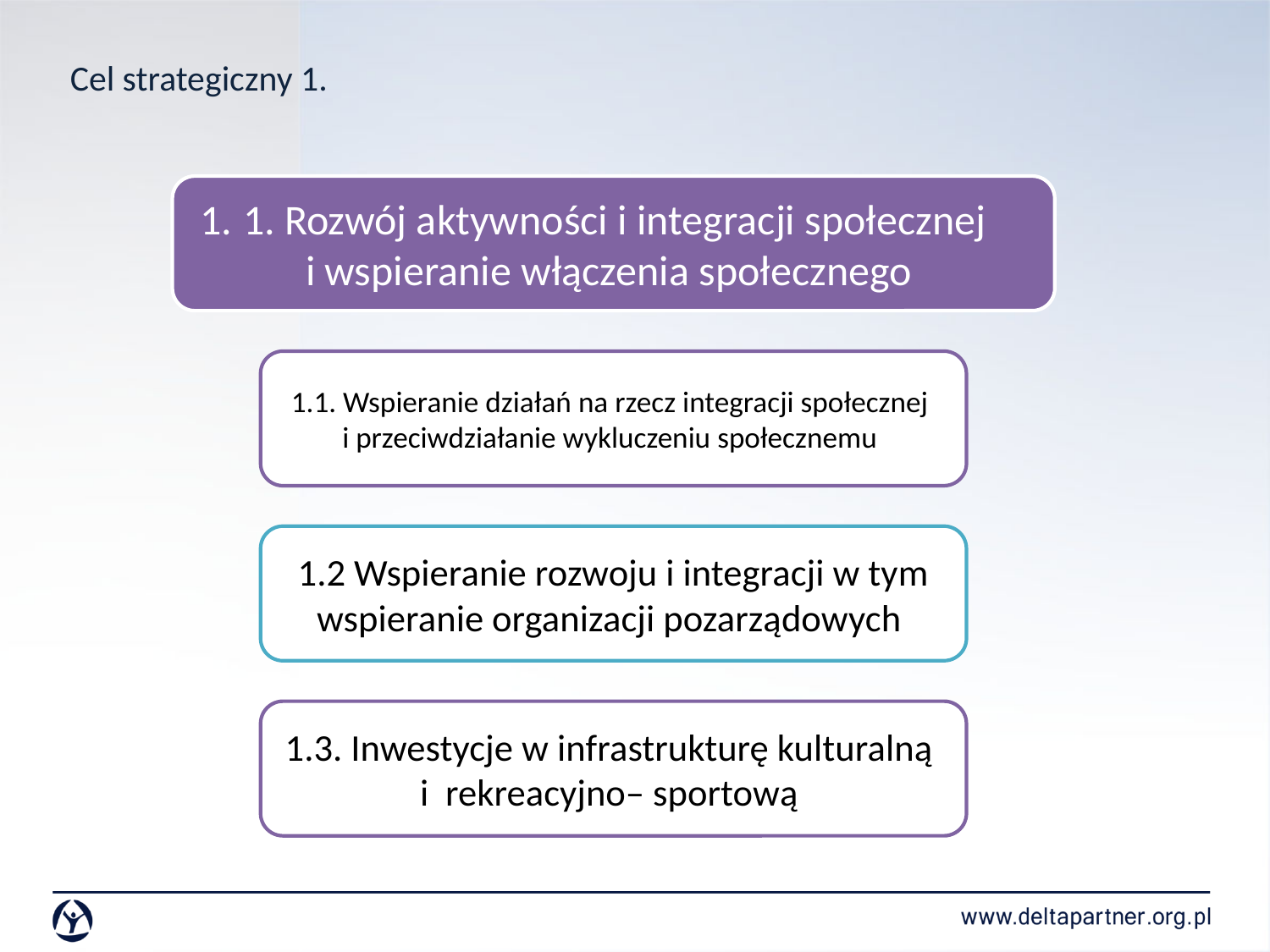

# Cel strategiczny 1.

1. Rozwój aktywności i integracji społecznej
i wspieranie włączenia społecznego
1.1. Wspieranie działań na rzecz integracji społecznej
i przeciwdziałanie wykluczeniu społecznemu
1.2 Wspieranie rozwoju i integracji w tym wspieranie organizacji pozarządowych
1.3. Inwestycje w infrastrukturę kulturalną
i  rekreacyjno– sportową